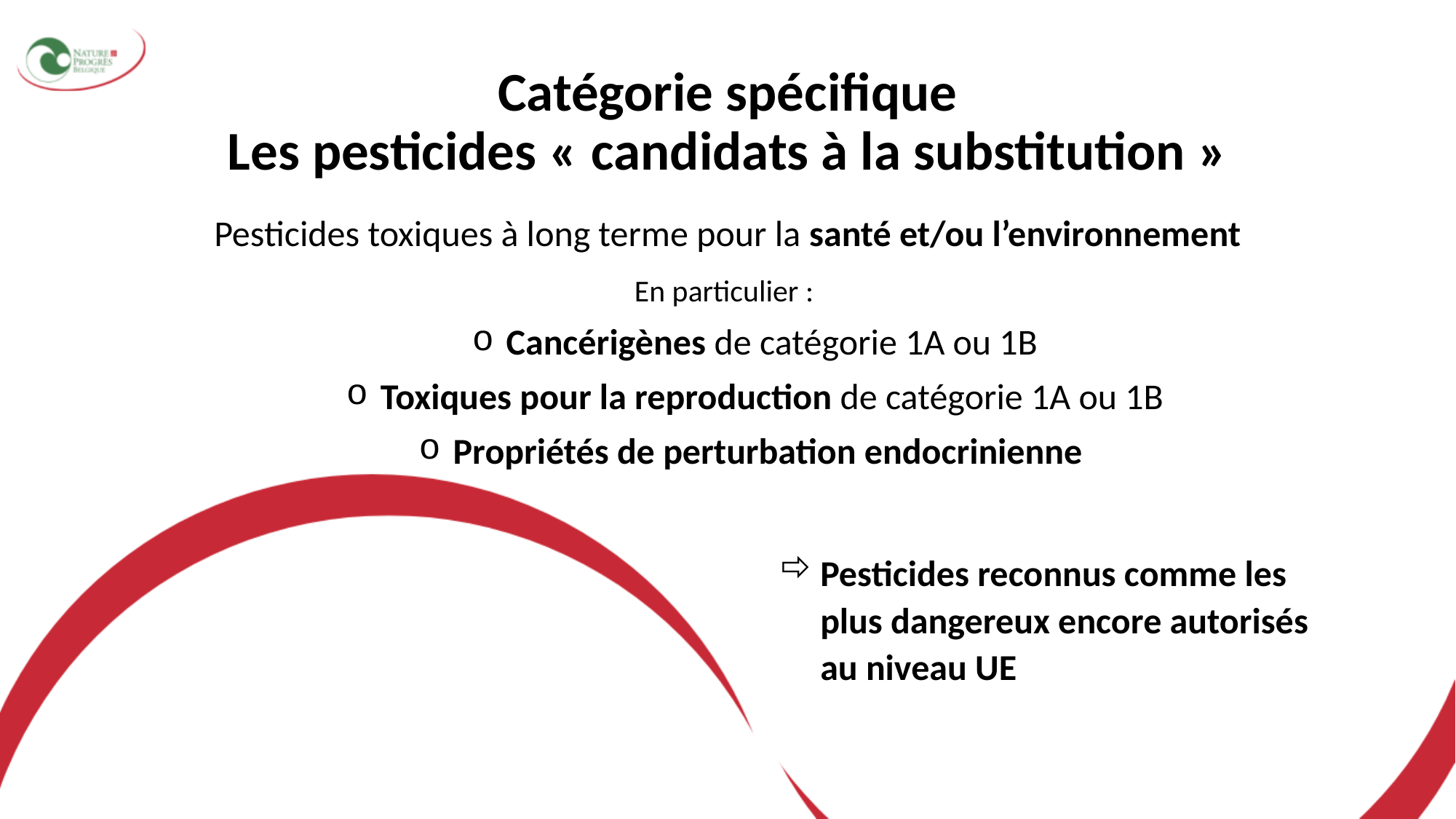

# Catégorie spécifique Les pesticides « candidats à la substitution »
Pesticides toxiques à long terme pour la santé et/ou l’environnement
En particulier :
Cancérigènes de catégorie 1A ou 1B
Toxiques pour la reproduction de catégorie 1A ou 1B
Propriétés de perturbation endocrinienne

Pesticides reconnus comme les plus dangereux encore autorisés au niveau UE